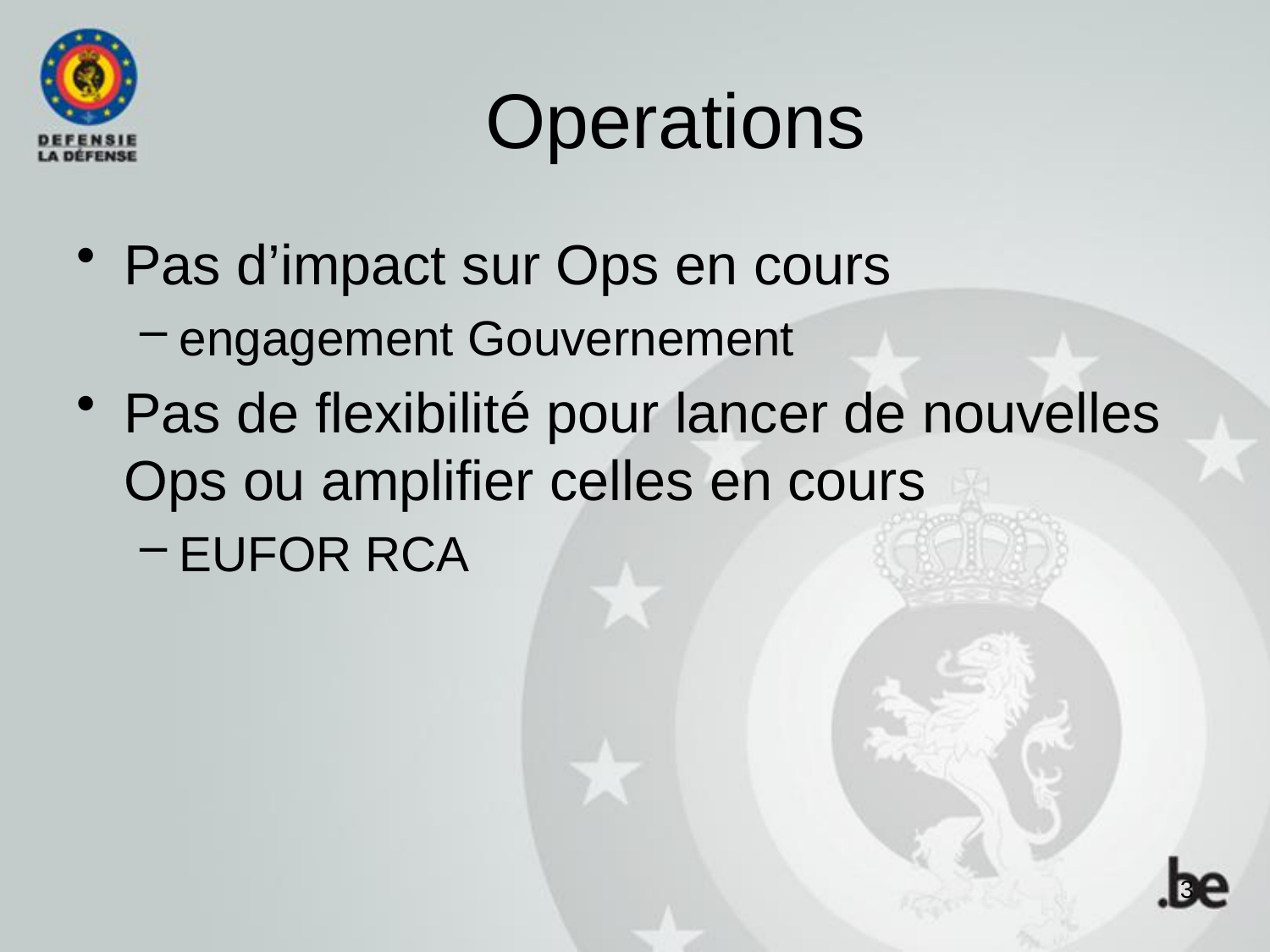

# Operations
Pas d’impact sur Ops en cours
engagement Gouvernement
Pas de flexibilité pour lancer de nouvelles Ops ou amplifier celles en cours
EUFOR RCA
3